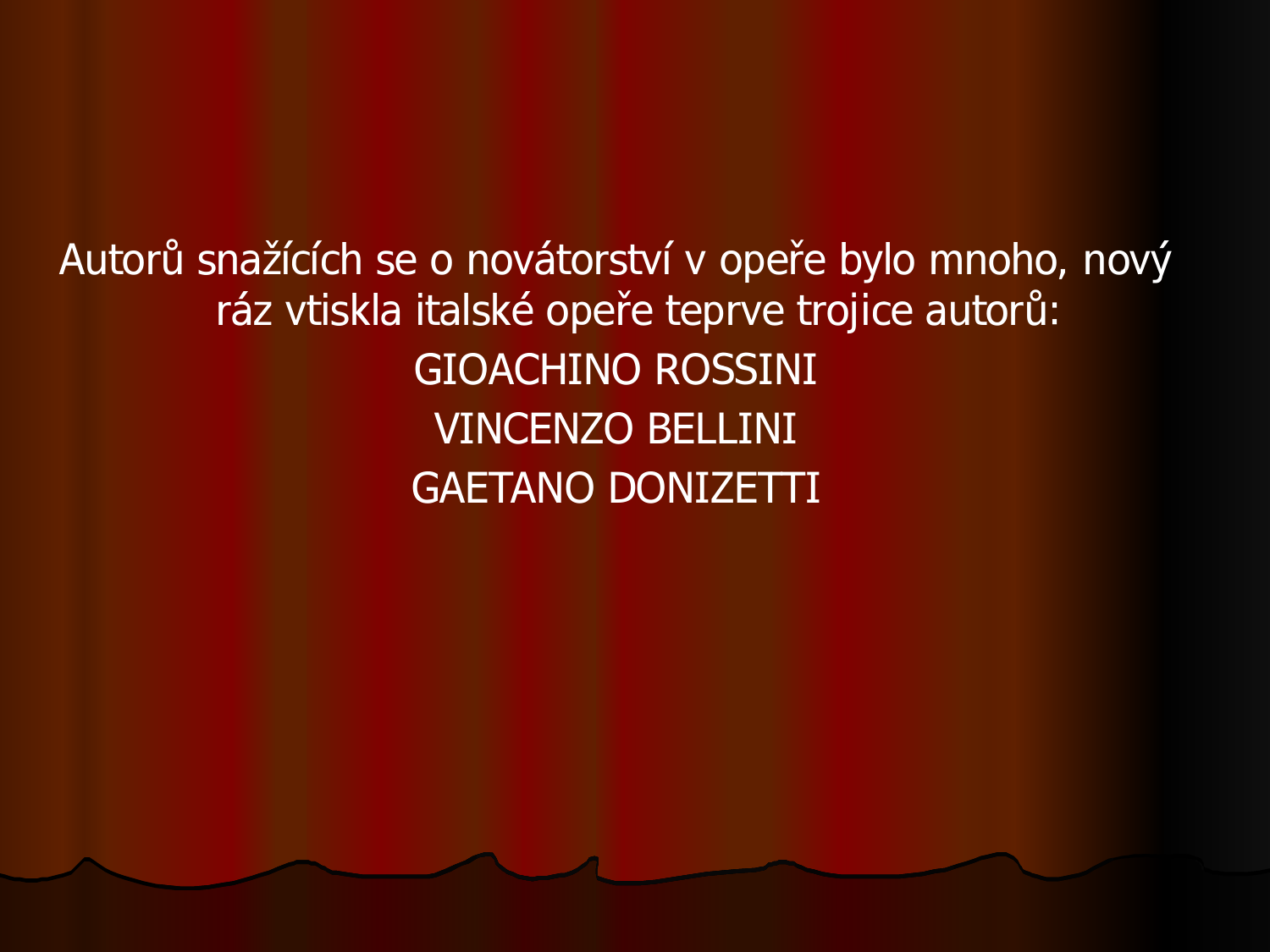

Autorů snažících se o novátorství v opeře bylo mnoho, nový ráz vtiskla italské opeře teprve trojice autorů:
GIOACHINO ROSSINI
VINCENZO BELLINI
GAETANO DONIZETTI